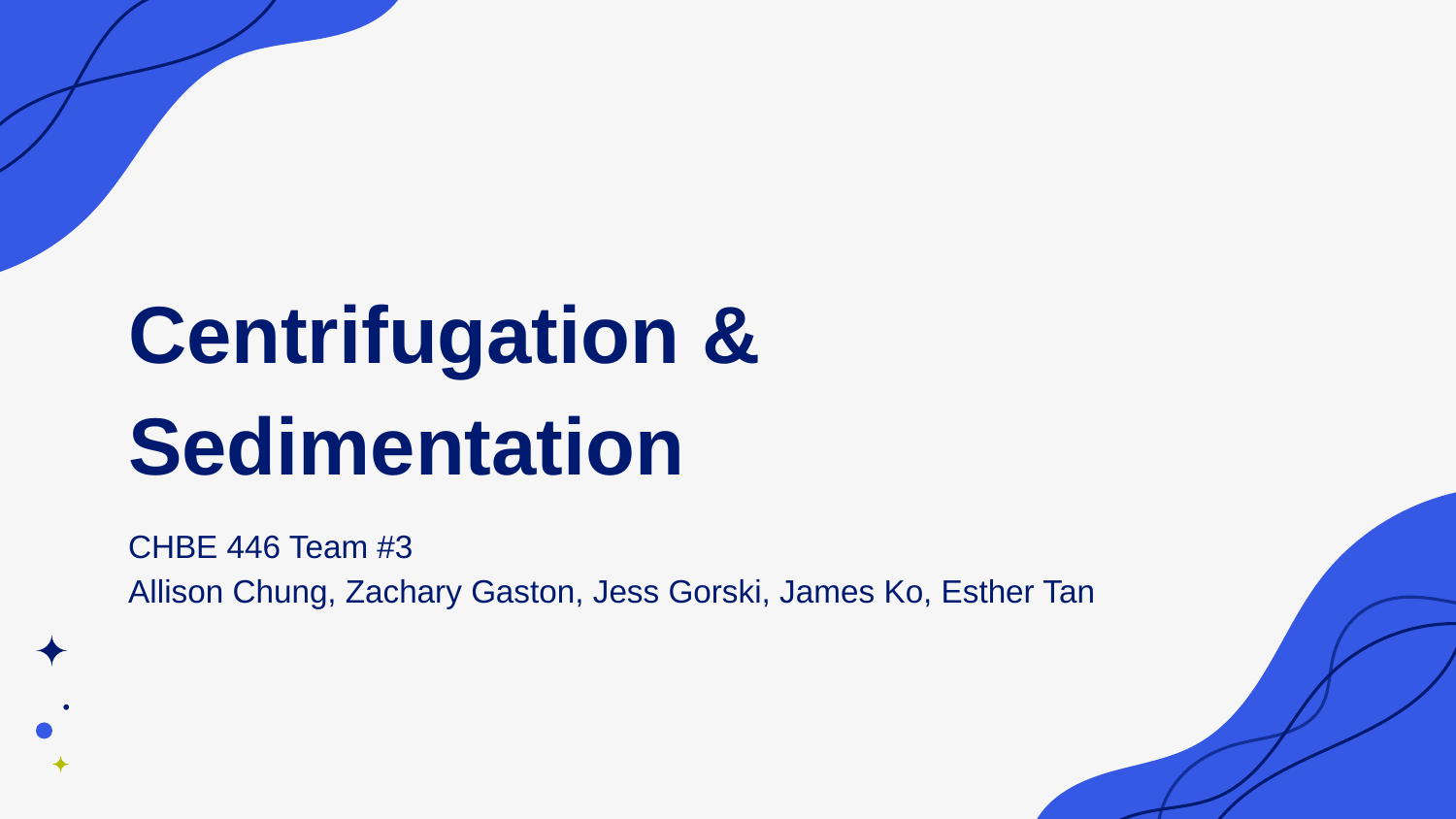

# Centrifugation & Sedimentation
CHBE 446 Team #3
Allison Chung, Zachary Gaston, Jess Gorski, James Ko, Esther Tan